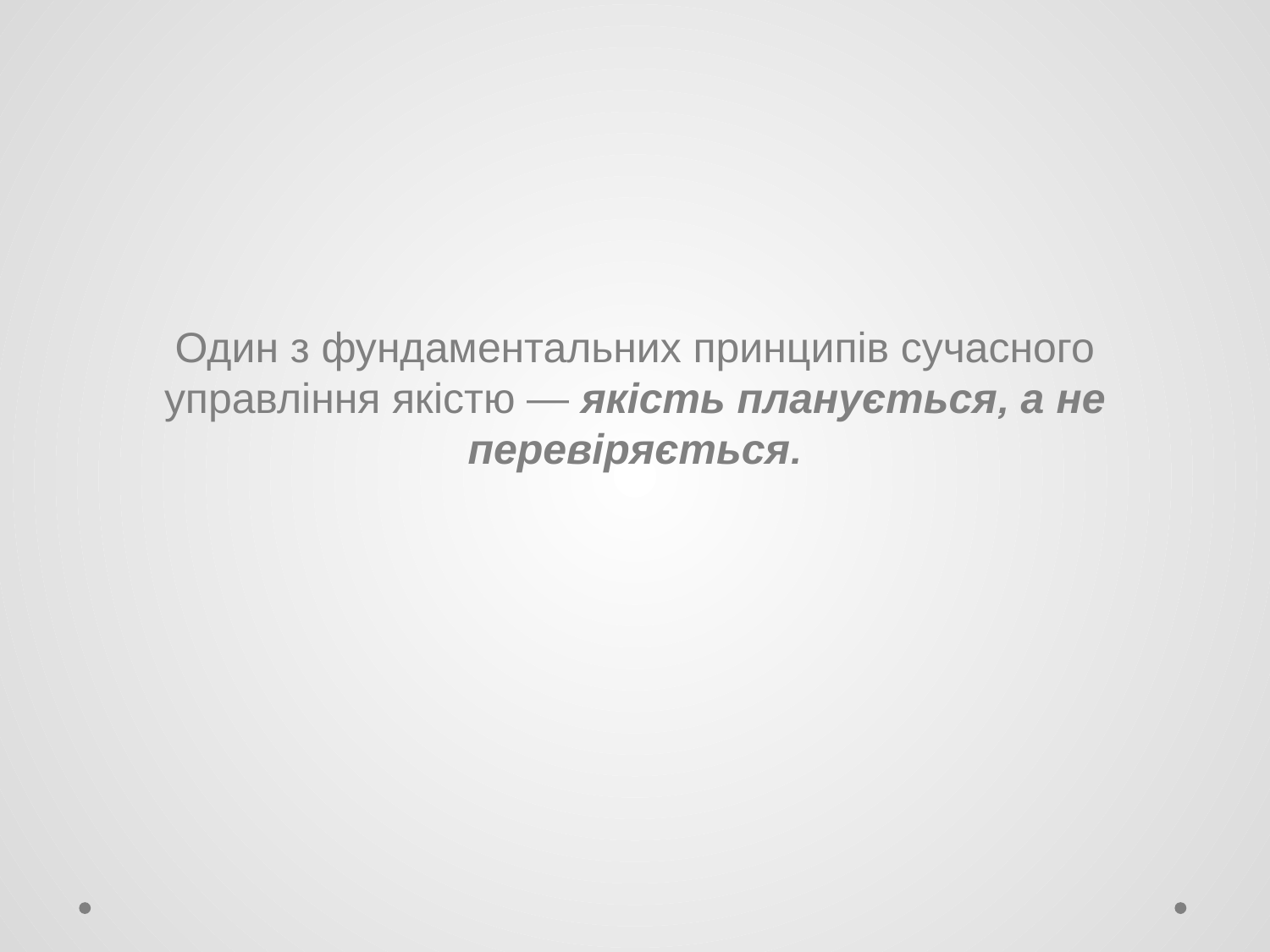

Один з фундаментальних принципів сучасного управління якістю — якість планується, а не перевіряється.